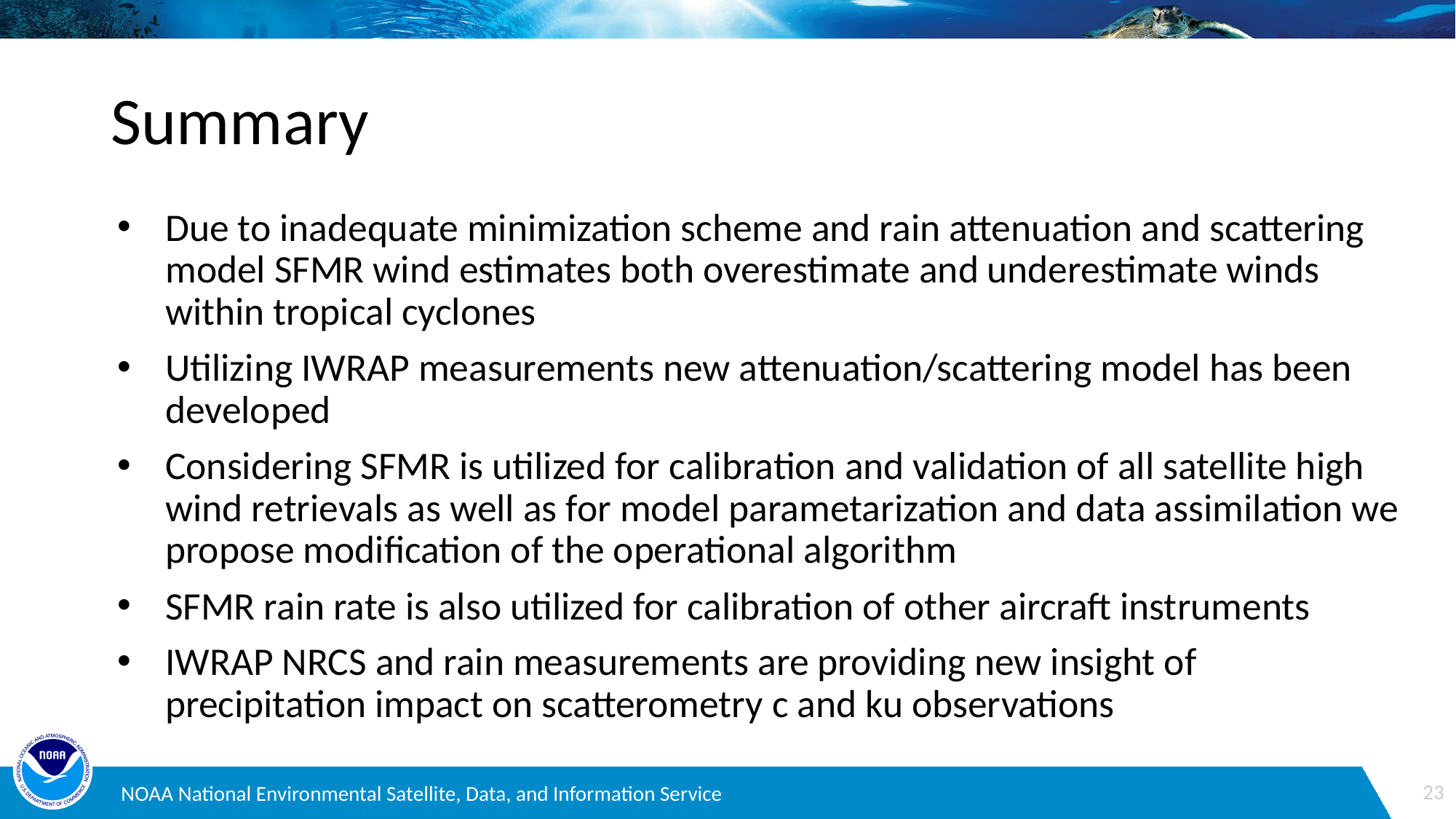

# Summary
Due to inadequate minimization scheme and rain attenuation and scattering model SFMR wind estimates both overestimate and underestimate winds within tropical cyclones
Utilizing IWRAP measurements new attenuation/scattering model has been developed
Considering SFMR is utilized for calibration and validation of all satellite high wind retrievals as well as for model parametarization and data assimilation we propose modification of the operational algorithm
SFMR rain rate is also utilized for calibration of other aircraft instruments
IWRAP NRCS and rain measurements are providing new insight of precipitation impact on scatterometry c and ku observations